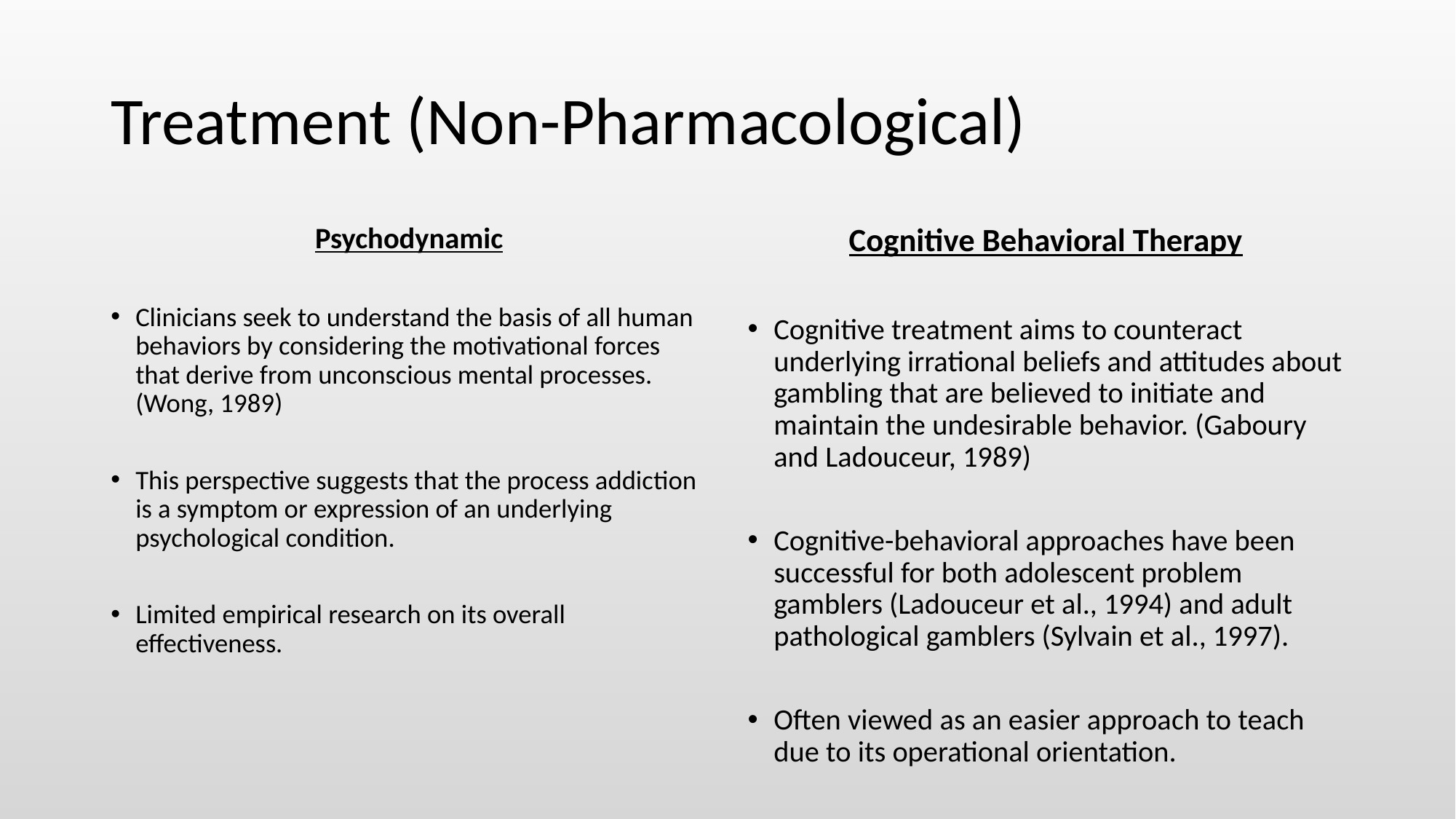

# Treatment (Non-Pharmacological)
Psychodynamic

Clinicians seek to understand the basis of all human behaviors by considering the motivational forces that derive from unconscious mental processes. (Wong, 1989)

This perspective suggests that the process addiction is a symptom or expression of an underlying psychological condition.

Limited empirical research on its overall effectiveness.

Cognitive Behavioral Therapy

Cognitive treatment aims to counteract underlying irrational beliefs and attitudes about gambling that are believed to initiate and maintain the undesirable behavior. (Gaboury and Ladouceur, 1989)

Cognitive-behavioral approaches have been successful for both adolescent problem gamblers (Ladouceur et al., 1994) and adult pathological gamblers (Sylvain et al., 1997).

Often viewed as an easier approach to teach due to its operational orientation.